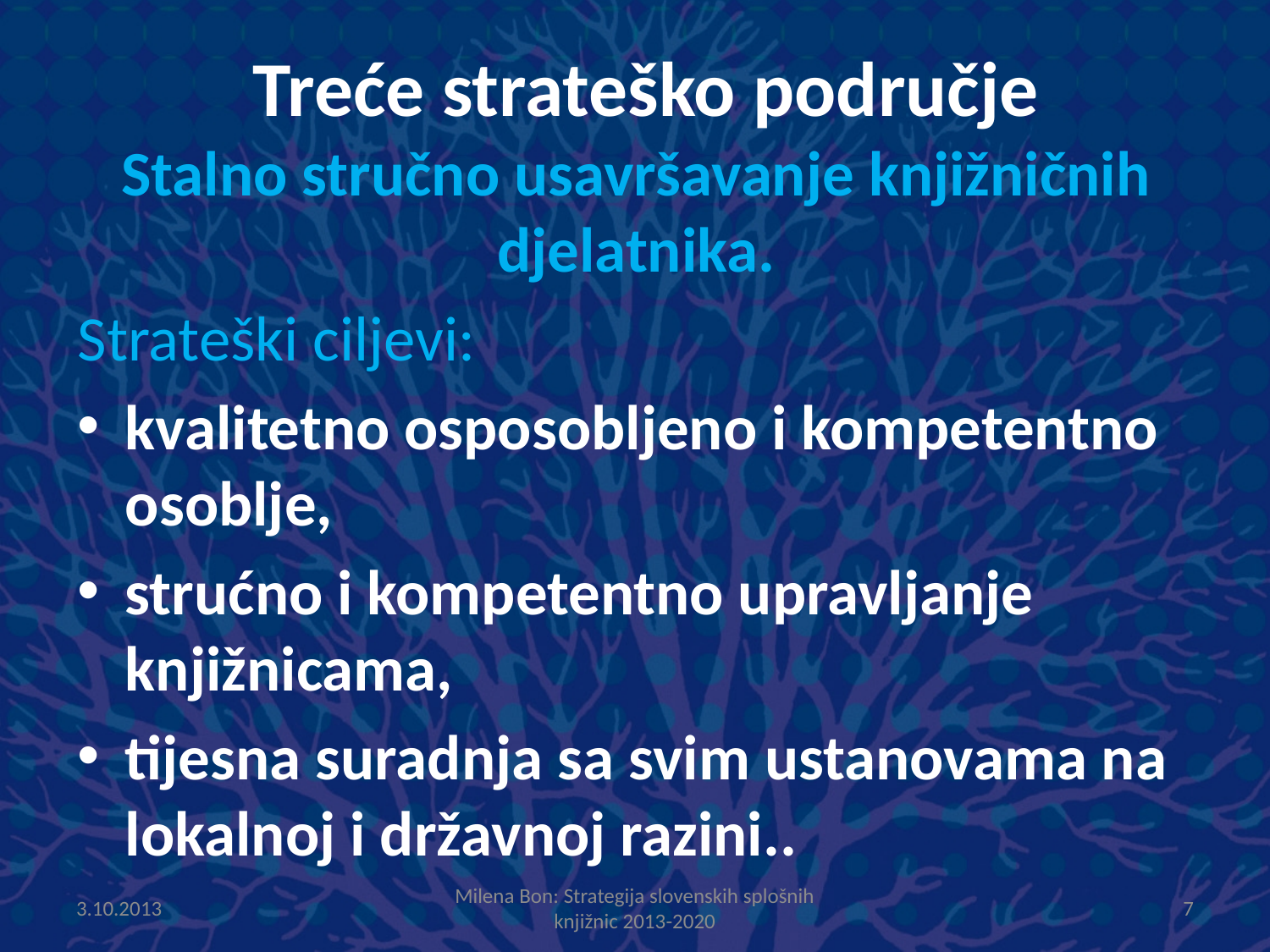

# Treće strateško područje
Stalno stručno usavršavanje knjižničnih djelatnika.
Strateški ciljevi:
kvalitetno osposobljeno i kompetentno osoblje,
strućno i kompetentno upravljanje knjižnicama,
tijesna suradnja sa svim ustanovama na lokalnoj i državnoj razini..
3.10.2013
Milena Bon: Strategija slovenskih splošnih knjižnic 2013-2020
7